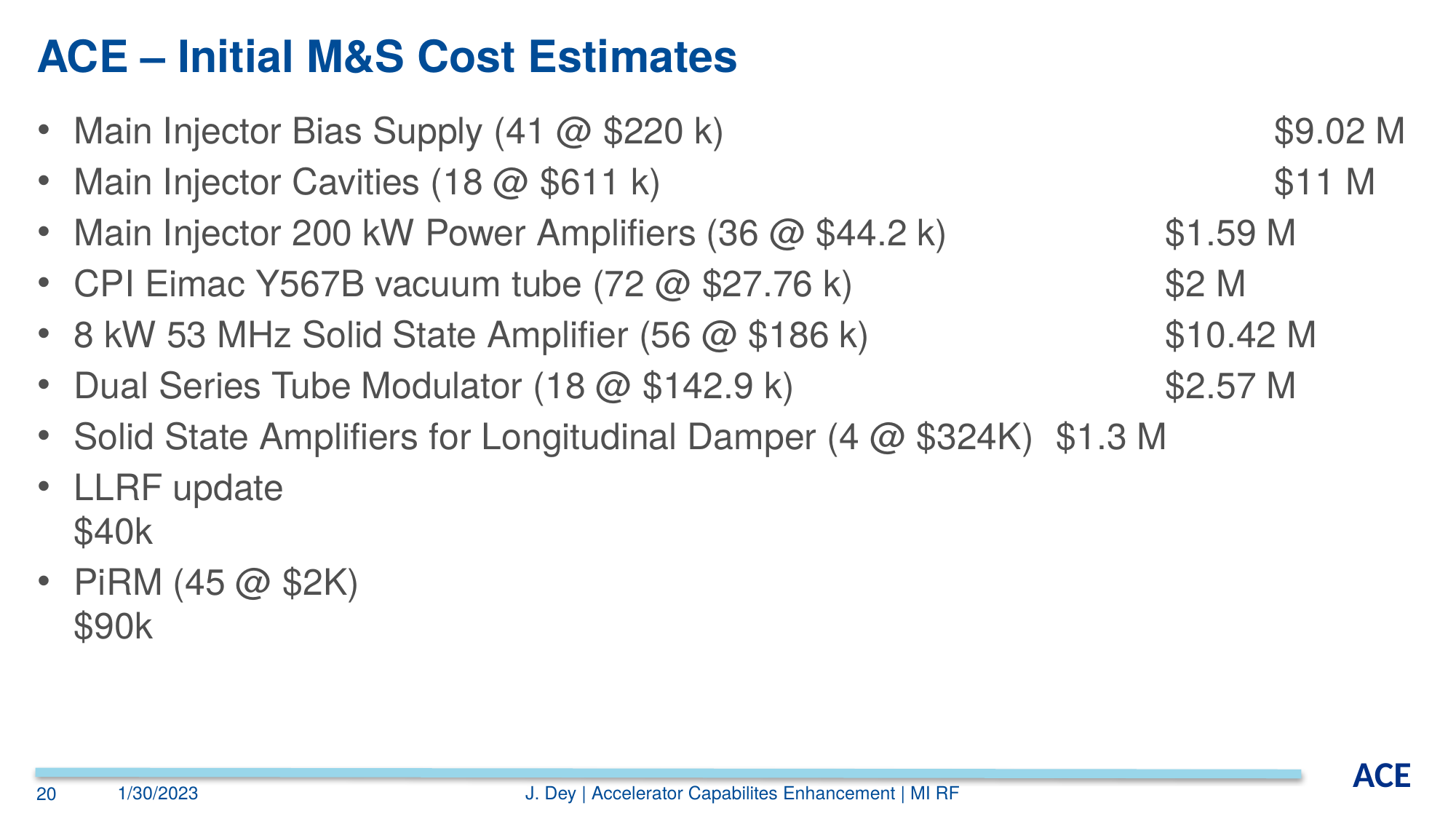

# ACE – Initial M&S Cost Estimates
Main Injector Bias Supply (41 @ $220 k) 					$9.02 M
Main Injector Cavities (18 @ $611 k) 						$11 M
Main Injector 200 kW Power Amplifiers (36 @ $44.2 k)		$1.59 M
CPI Eimac Y567B vacuum tube (72 @ $27.76 k)			$2 M
8 kW 53 MHz Solid State Amplifier (56 @ $186 k)			$10.42 M
Dual Series Tube Modulator (18 @ $142.9 k)				$2.57 M
Solid State Amplifiers for Longitudinal Damper (4 @ $324K)	$1.3 M
LLRF update											$40k
PiRM (45 @ $2K)										$90k

J. Dey | Accelerator Capabilites Enhancement | MI RF
1/30/2023
20